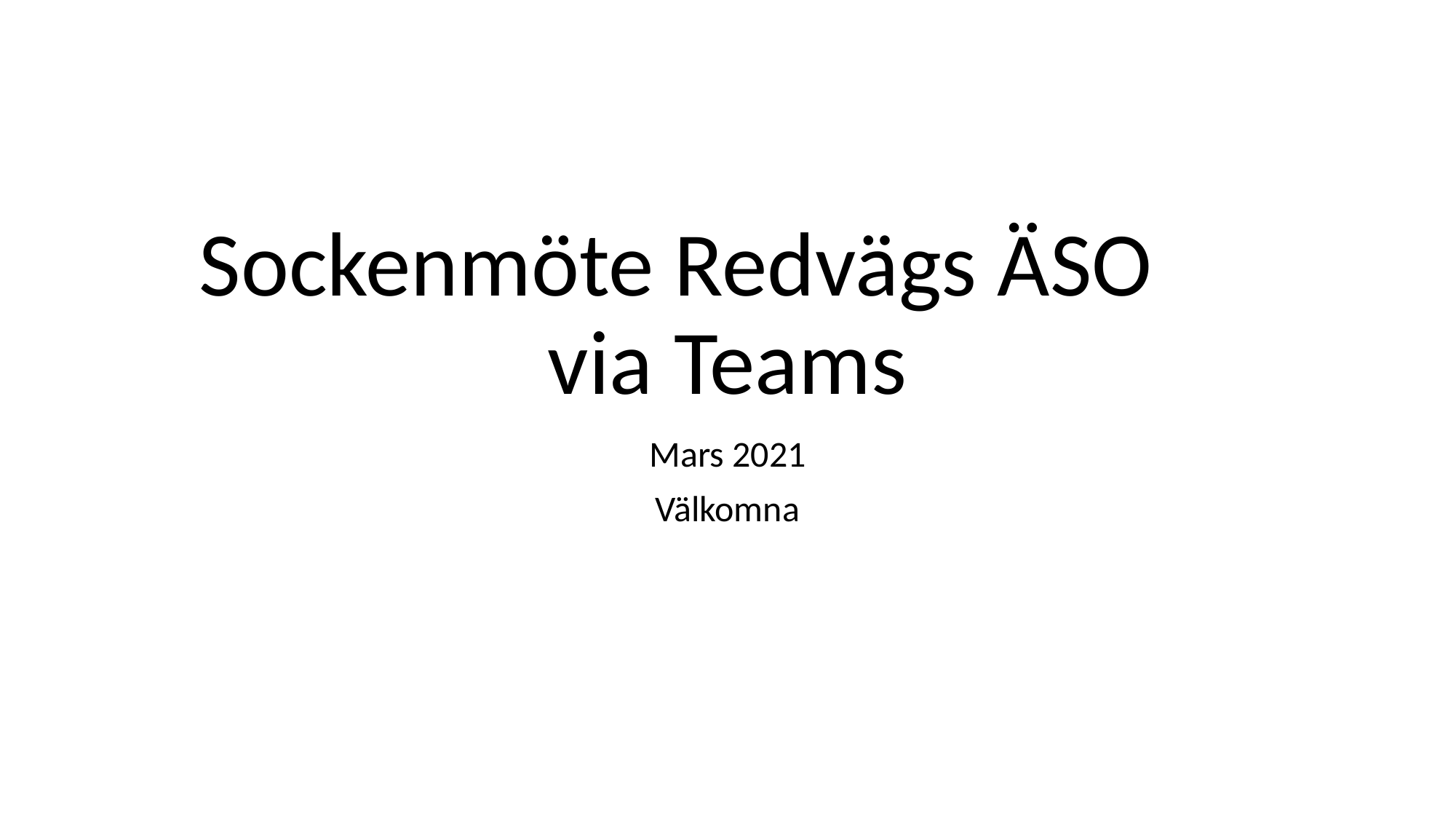

# Sockenmöte Redvägs ÄSO      via Teams
Mars 2021
Välkomna